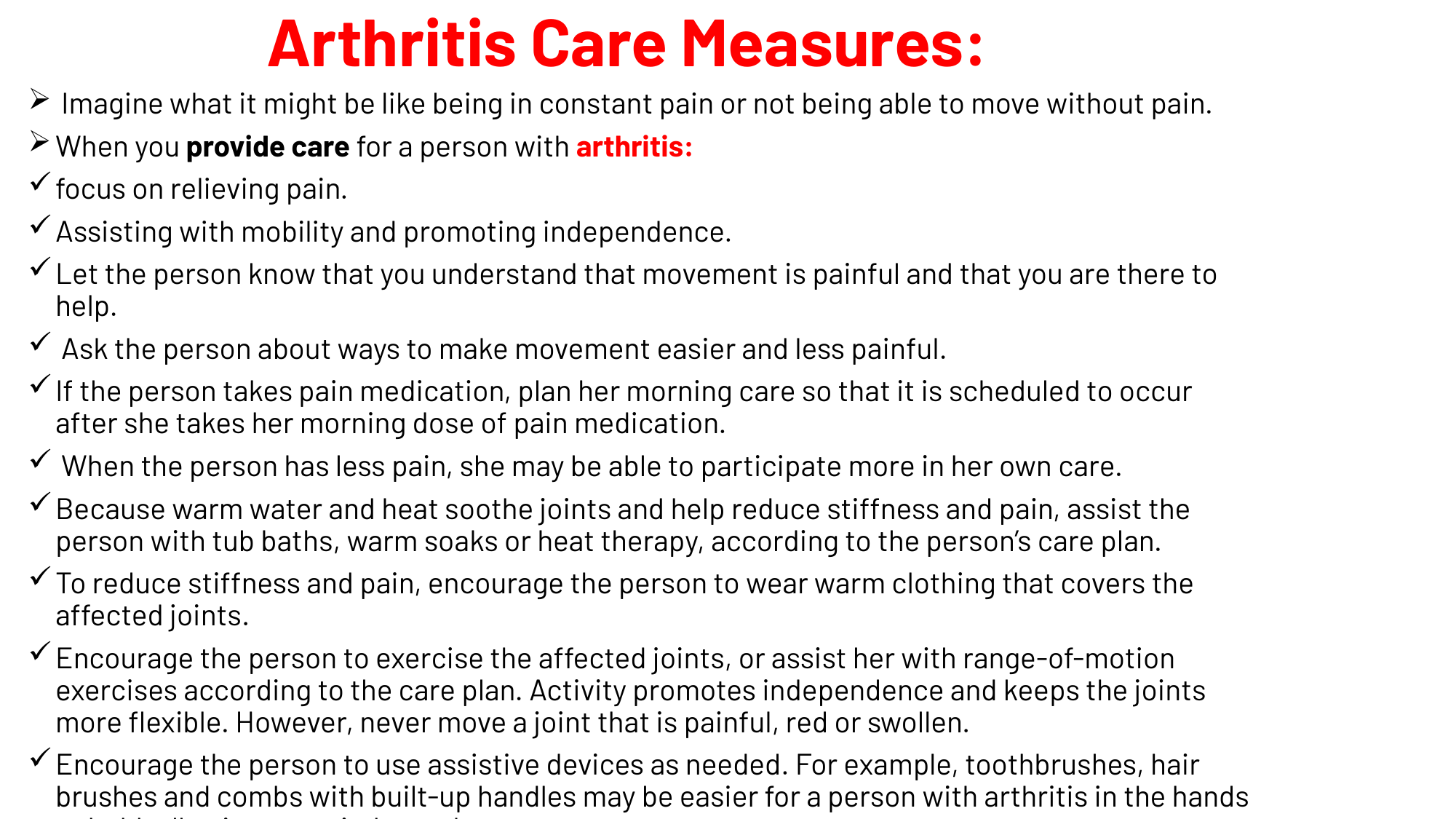

# Arthritis Care Measures:
 Imagine what it might be like being in constant pain or not being able to move without pain.
When you provide care for a person with arthritis:
focus on relieving pain.
Assisting with mobility and promoting independence.
Let the person know that you understand that movement is painful and that you are there to help.
 Ask the person about ways to make movement easier and less painful.
If the person takes pain medication, plan her morning care so that it is scheduled to occur after she takes her morning dose of pain medication.
 When the person has less pain, she may be able to participate more in her own care.
Because warm water and heat soothe joints and help reduce stiffness and pain, assist the person with tub baths, warm soaks or heat therapy, according to the person’s care plan.
To reduce stiffness and pain, encourage the person to wear warm clothing that covers the affected joints.
Encourage the person to exercise the affected joints, or assist her with range-of-motion exercises according to the care plan. Activity promotes independence and keeps the joints more flexible. However, never move a joint that is painful, red or swollen.
Encourage the person to use assistive devices as needed. For example, toothbrushes, hair brushes and combs with built-up handles may be easier for a person with arthritis in the hands to hold, allowing more independence.